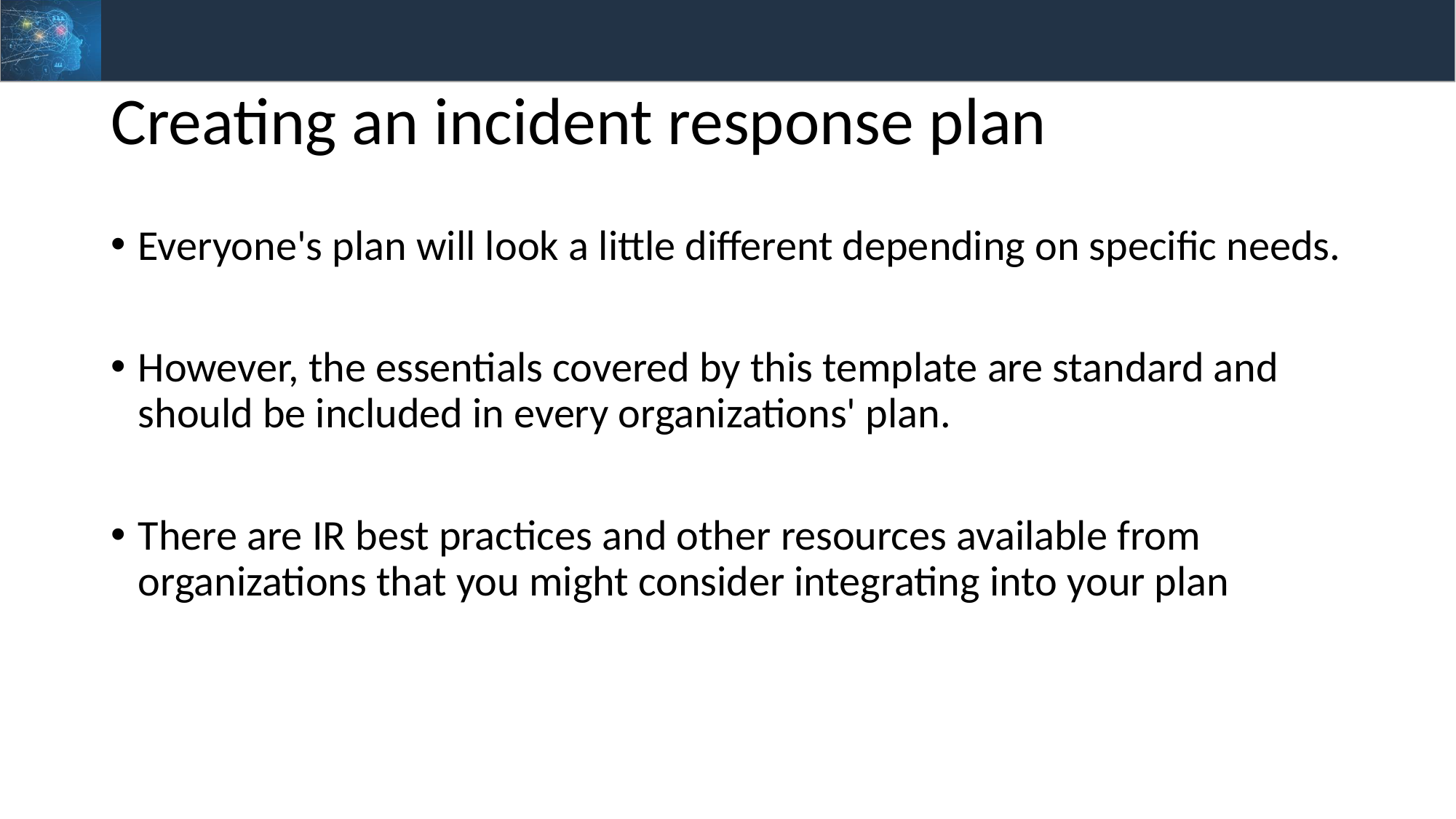

# Creating an incident response plan
Everyone's plan will look a little different depending on specific needs.

However, the essentials covered by this template are standard and should be included in every organizations' plan.

There are IR best practices and other resources available from organizations that you might consider integrating into your plan